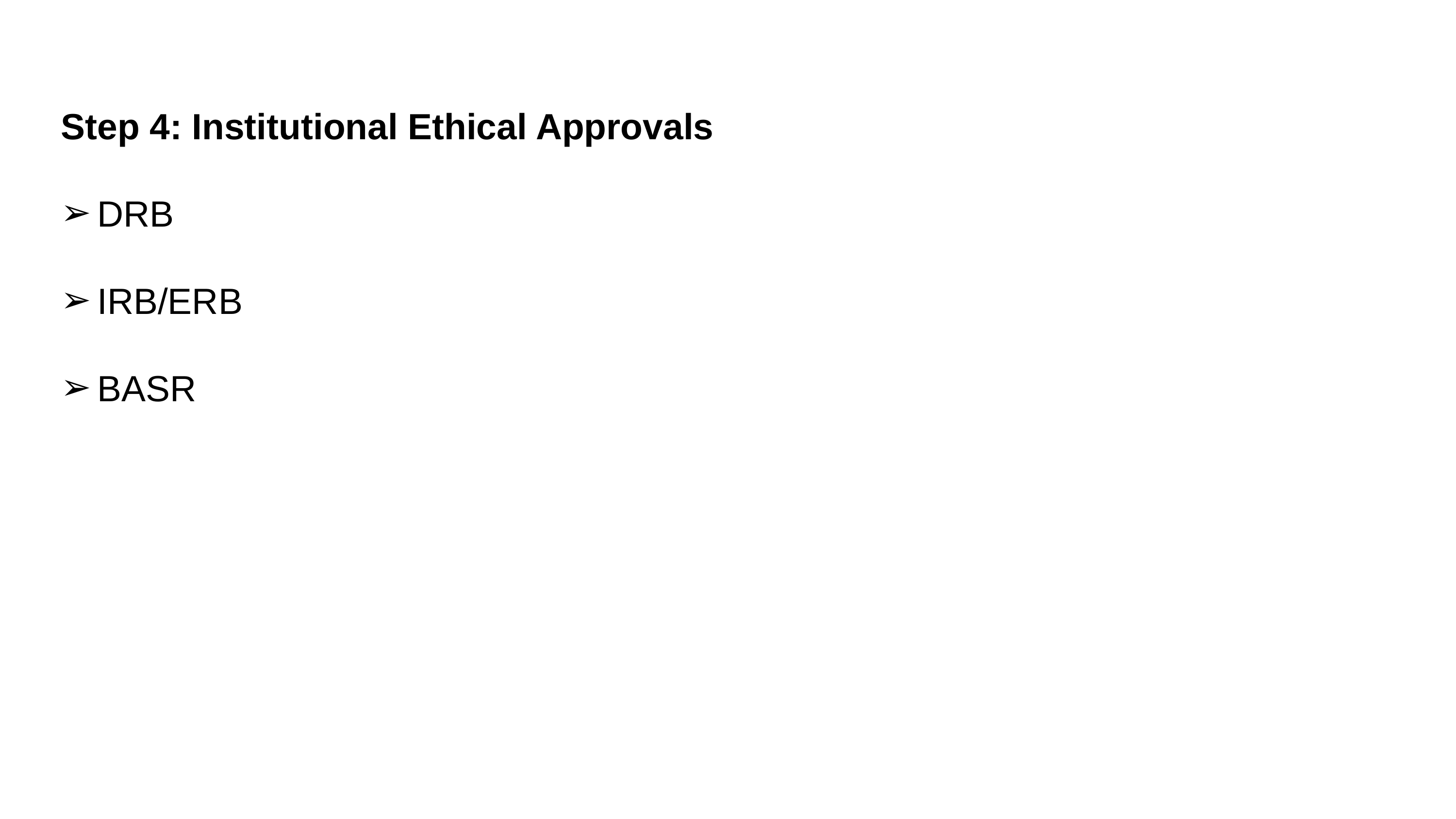

Step 4: Institutional Ethical Approvals

DRB

IRB/ERB

BASR